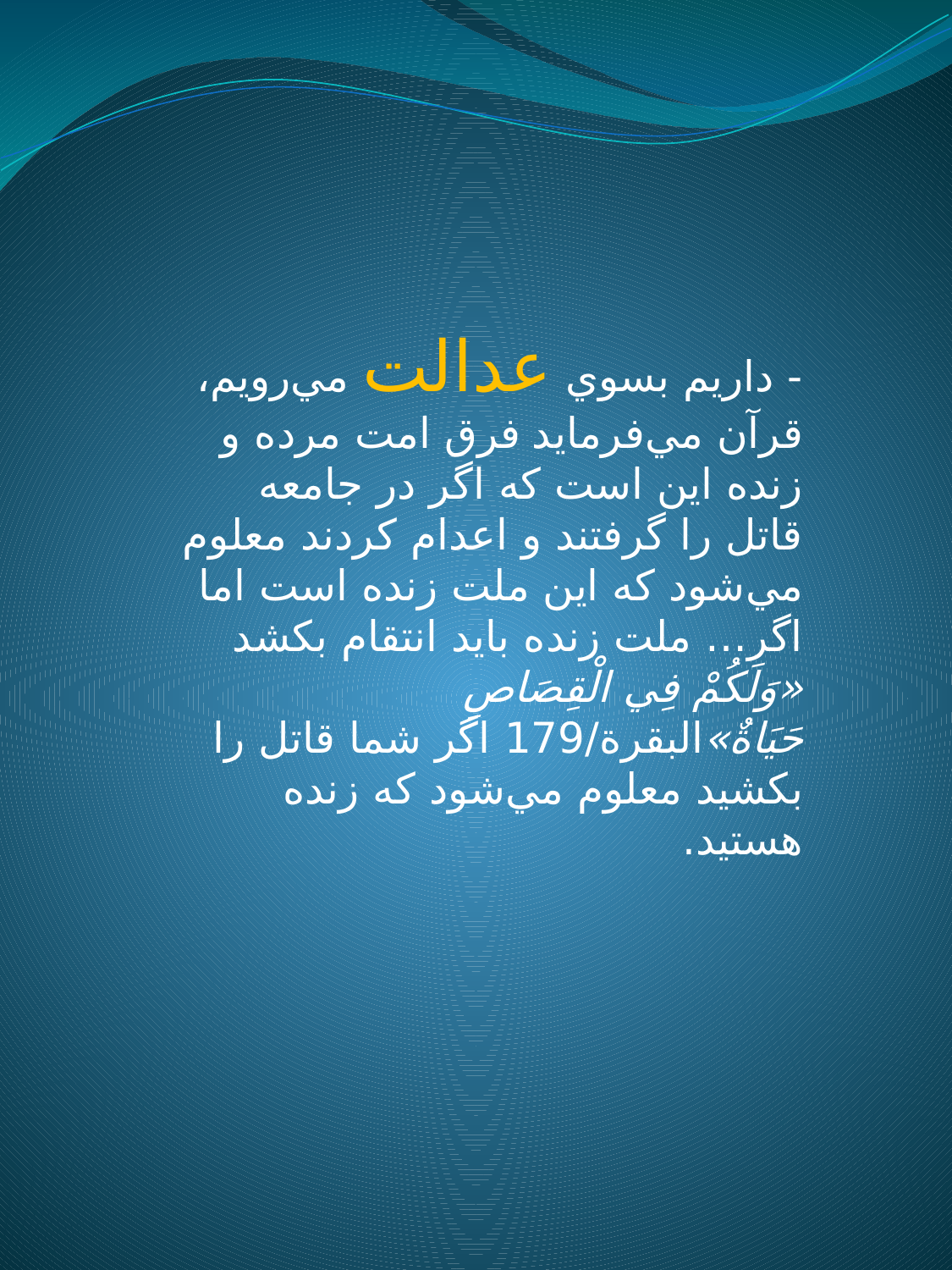

- داريم بسوي عدالت مي‌رويم، قرآن مي‌فرمايد فرق امت مرده و زنده اين است كه اگر در جامعه قاتل را گرفتند و اعدام كردند معلوم مي‌شود كه اين ملت زنده است اما اگر… ملت زنده بايد انتقام بكشد «وَلَكُمْ فِي الْقِصَاصِ حَيَاةٌ»البقرة/179 اگر شما قاتل را بكشيد معلوم مي‌شود كه زنده هستيد.